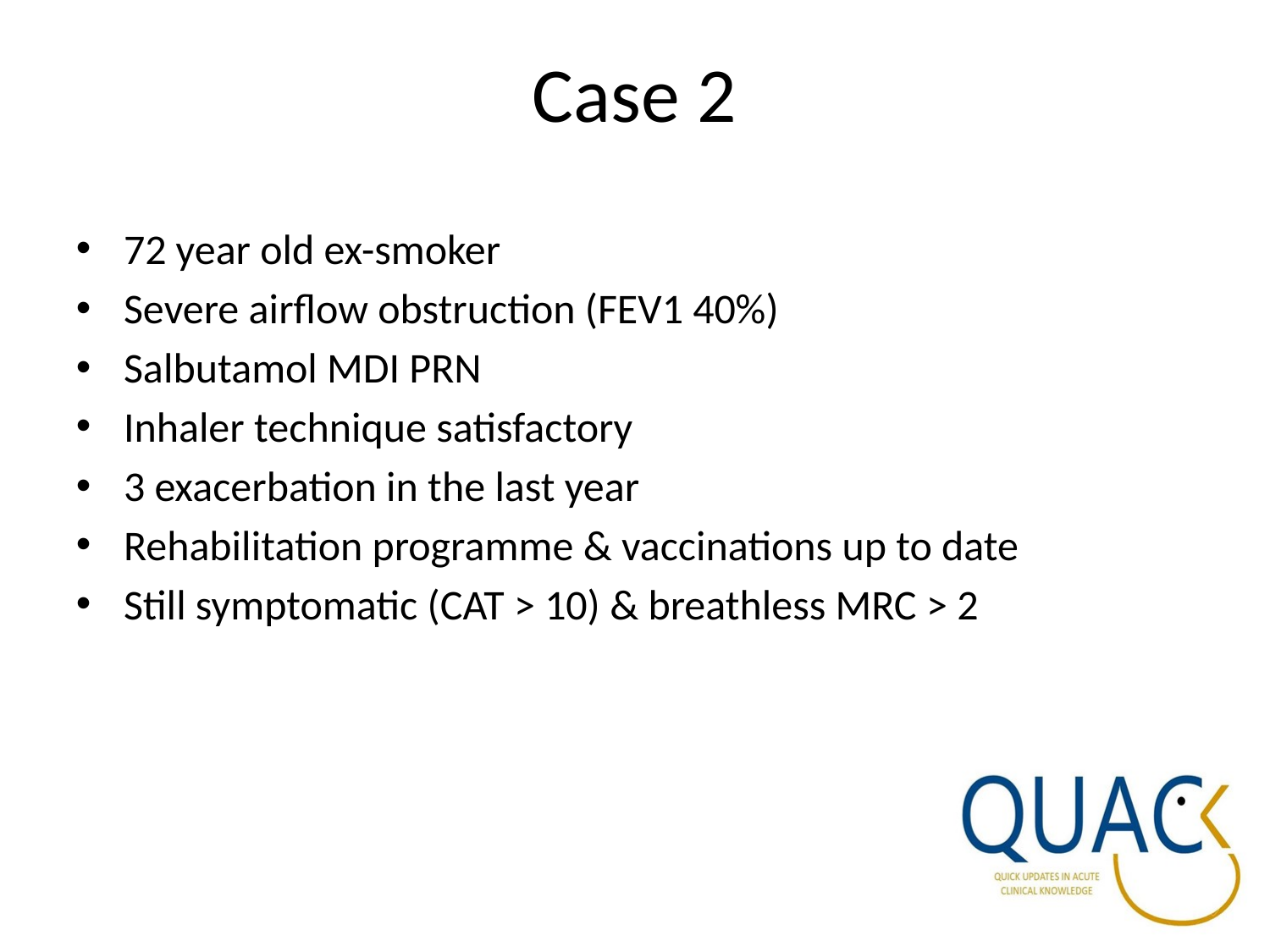

Case 2
72 year old ex-smoker
Severe airflow obstruction (FEV1 40%)
Salbutamol MDI PRN
Inhaler technique satisfactory
3 exacerbation in the last year
Rehabilitation programme & vaccinations up to date
Still symptomatic (CAT > 10) & breathless MRC > 2